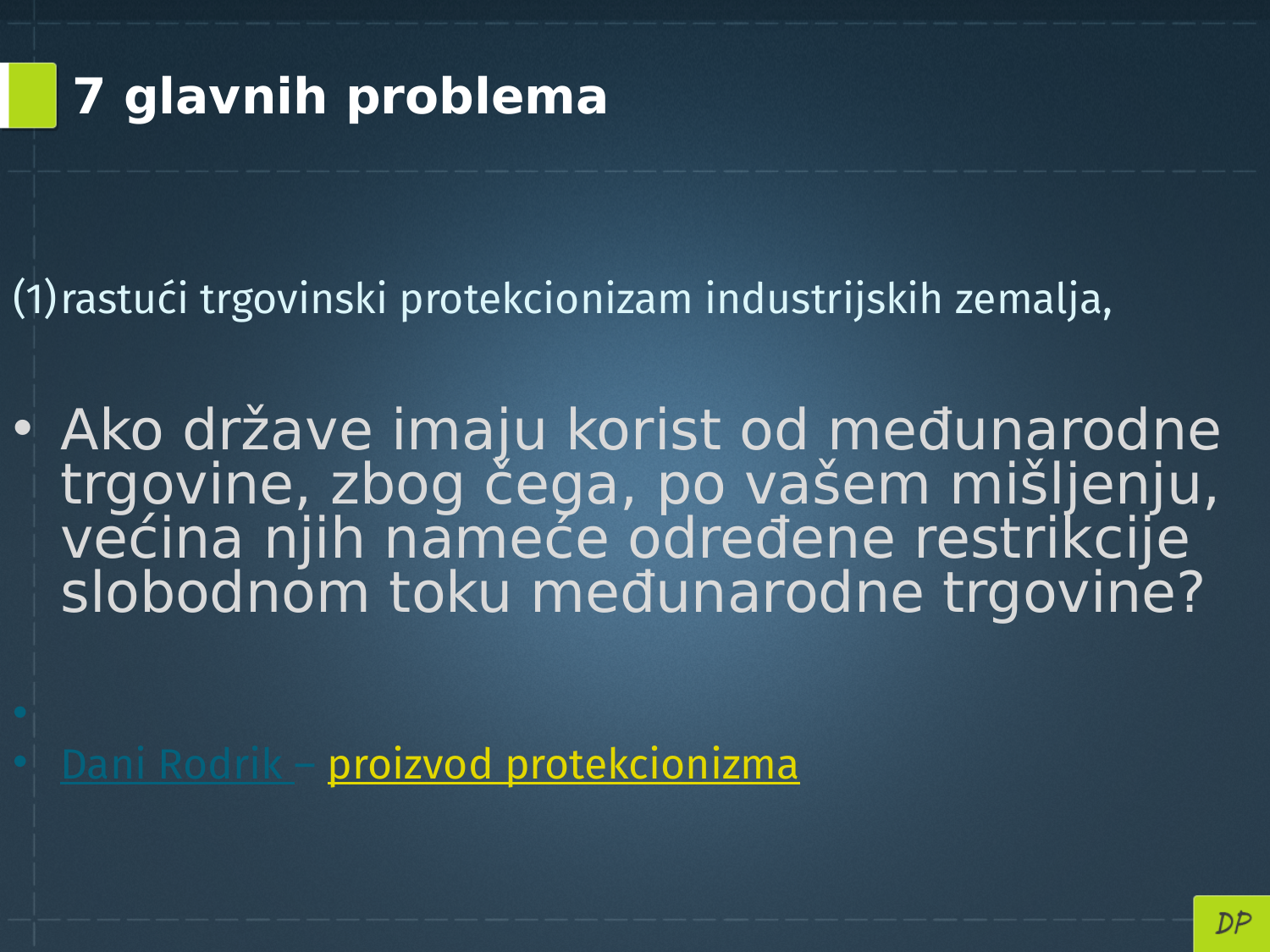

# 7 glavnih problema
rastući trgovinski protekcionizam industrijskih zemalja,

Ako države imaju korist od međunarodne trgovine, zbog čega, po vašem mišljenju, većina njih nameće određene restrikcije slobodnom toku međunarodne trgovine?

Dani Rodrik – proizvod protekcionizma